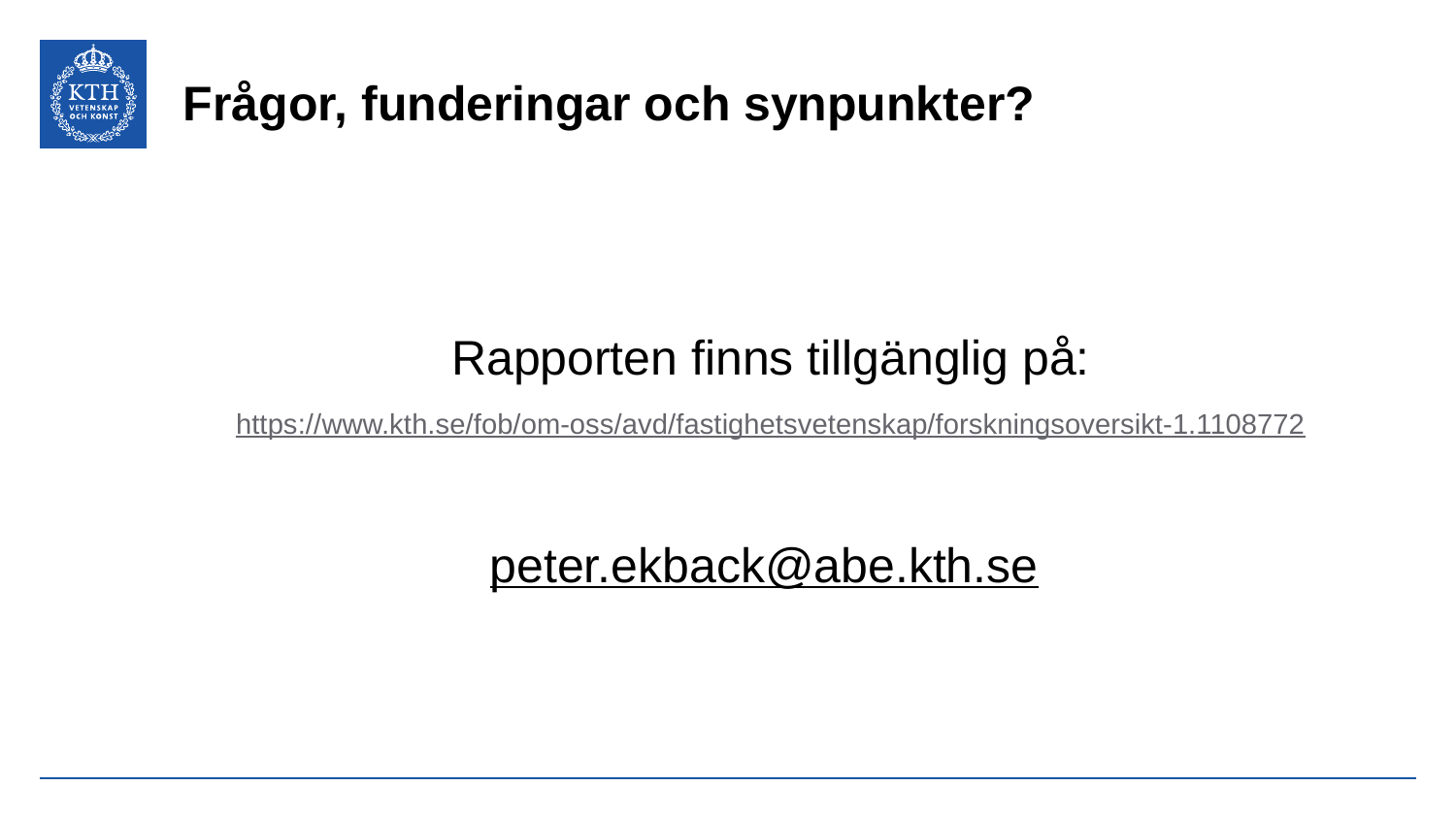

# Frågor, funderingar och synpunkter?
Rapporten finns tillgänglig på:
https://www.kth.se/fob/om-oss/avd/fastighetsvetenskap/forskningsoversikt-1.1108772

peter.ekback@abe.kth.se